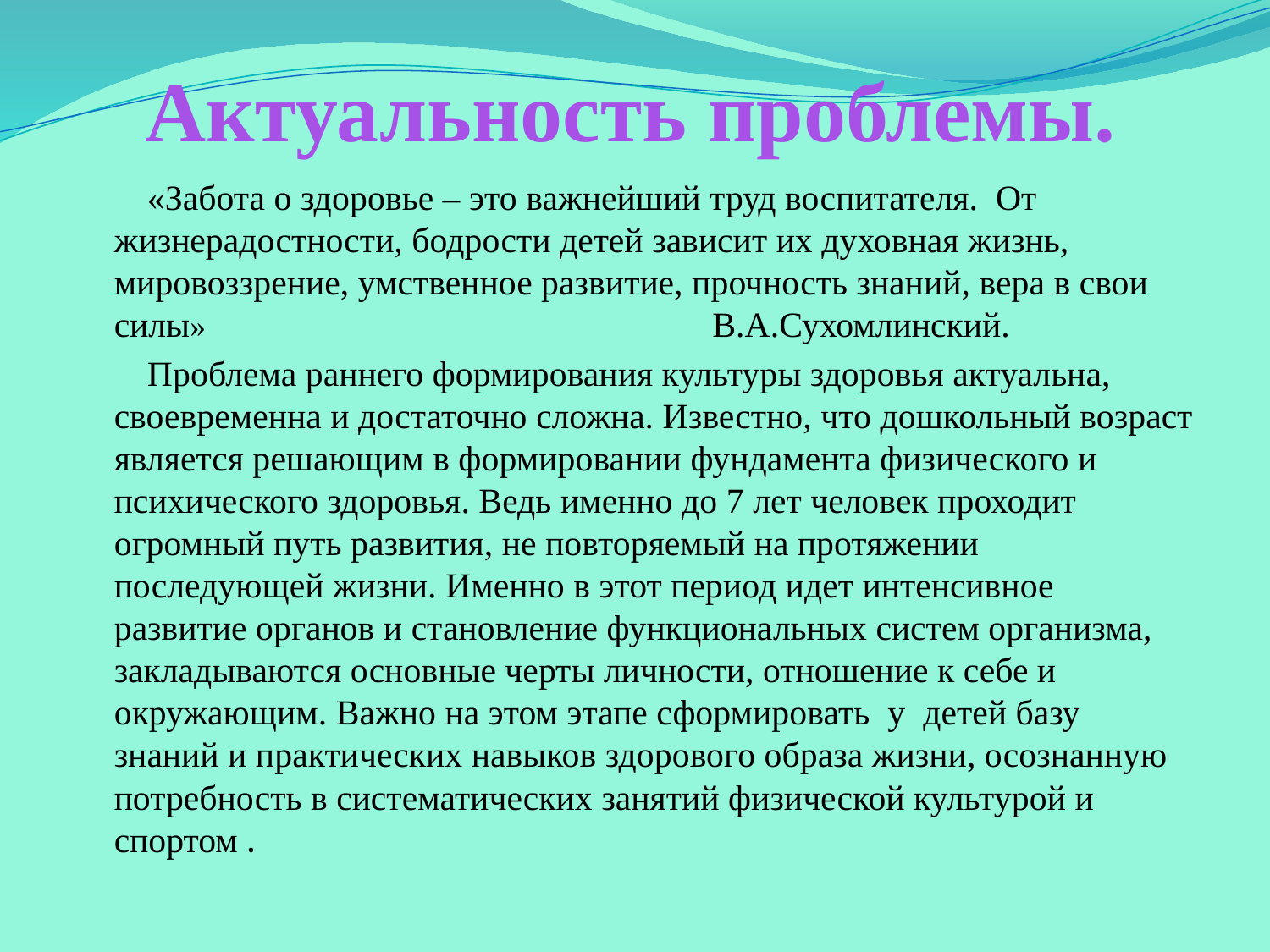

# Актуальность проблемы.
        «Забота о здоровье – это важнейший труд воспитателя.  От  жизнерадостности, бодрости детей зависит их духовная жизнь, мировоззрение, умственное развитие, прочность знаний, вера в свои силы»                                                               В.А.Сухомлинский.
        Проблема раннего формирования культуры здоровья актуальна, своевременна и достаточно сложна. Известно, что дошкольный возраст является решающим в формировании фундамента физического и психического здоровья. Ведь именно до 7 лет человек проходит огромный путь развития, не повторяемый на протяжении последующей жизни. Именно в этот период идет интенсивное развитие органов и становление функциональных систем организма, закладываются основные черты личности, отношение к себе и окружающим. Важно на этом этапе сформировать  у  детей базу знаний и практических навыков здорового образа жизни, осознанную потребность в систематических занятий физической культурой и спортом .